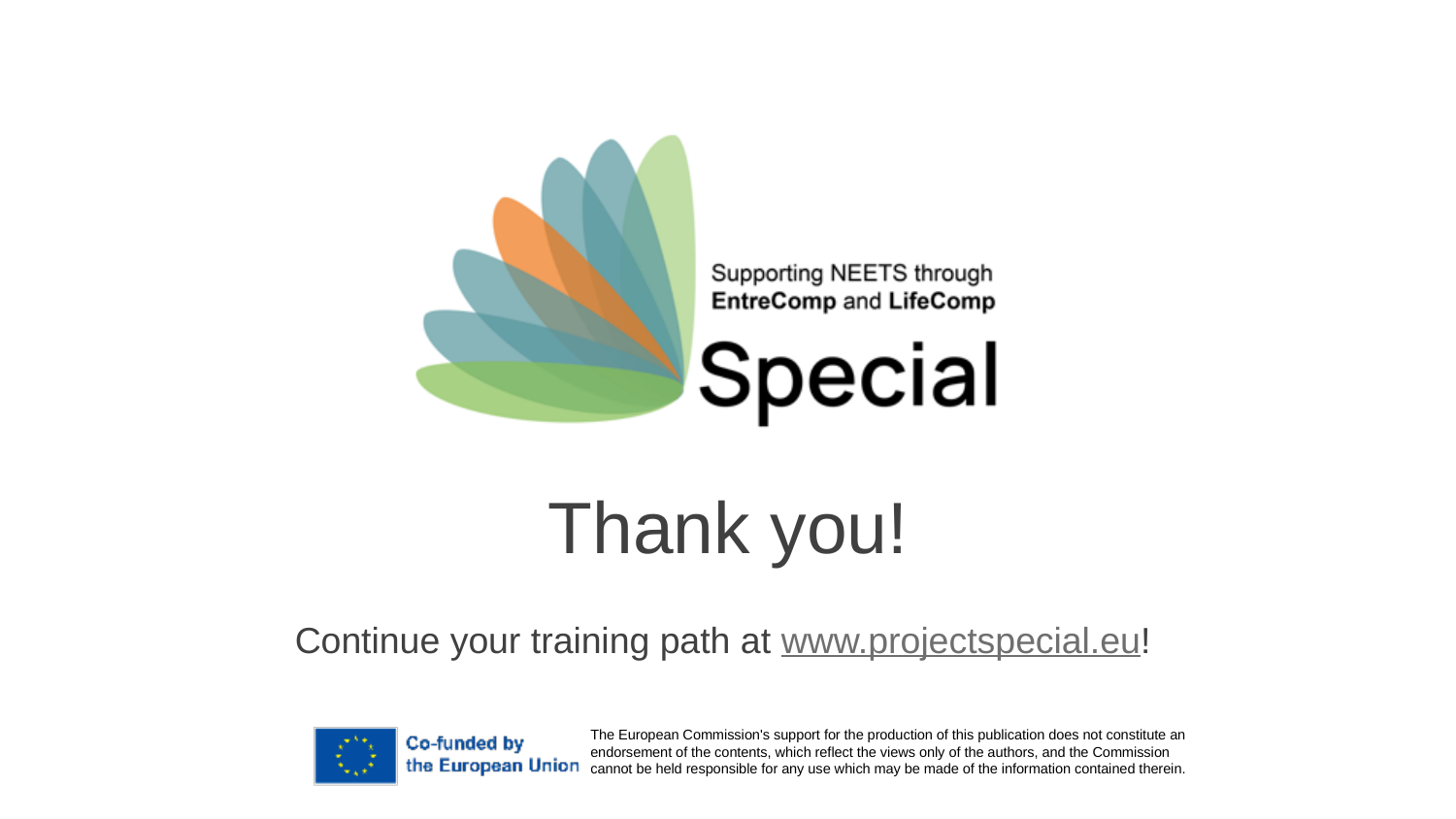

Thank you!
Continue your training path at www.projectspecial.eu!